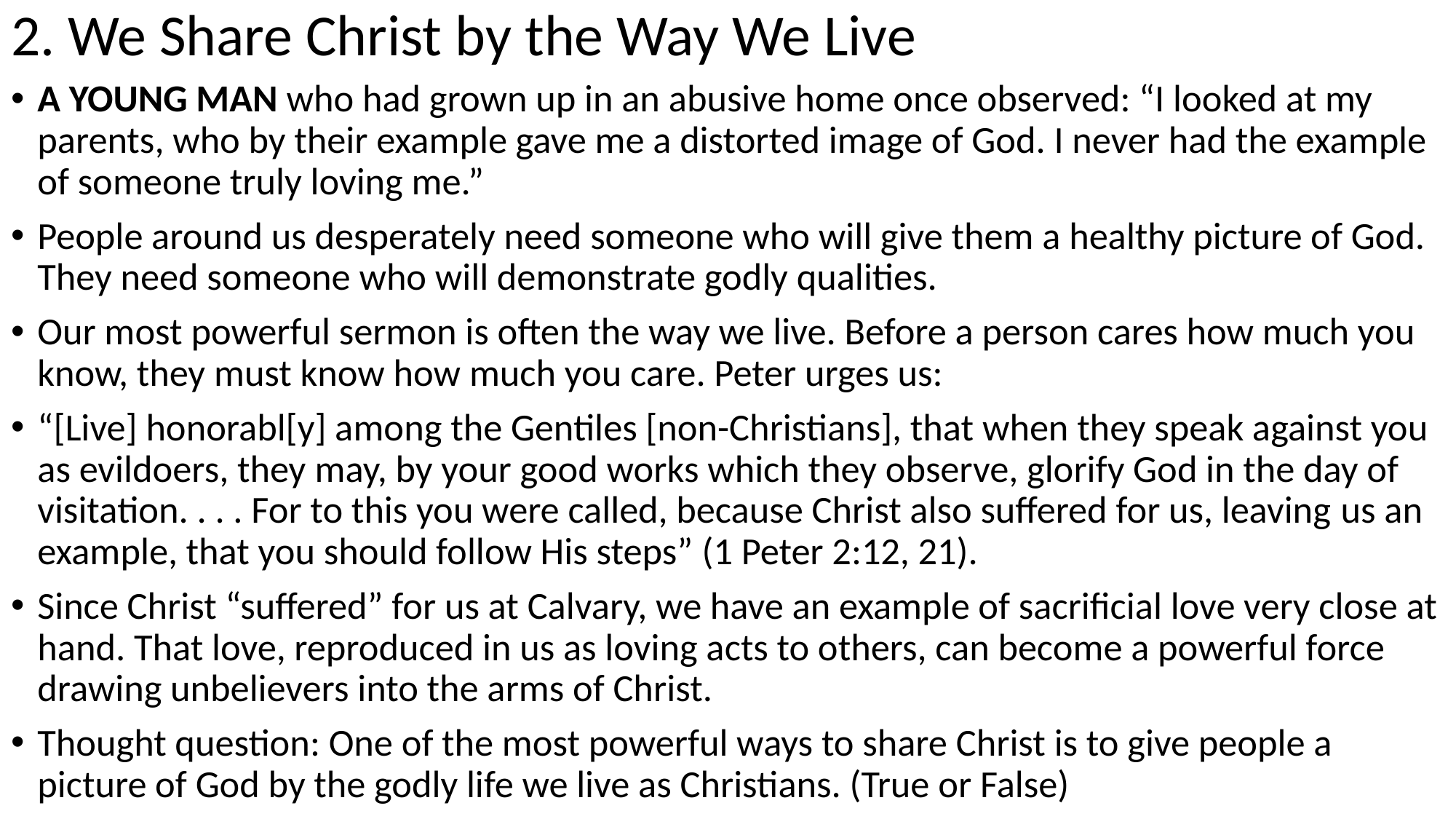

# 2. We Share Christ by the Way We Live
A YOUNG MAN who had grown up in an abusive home once observed: “I looked at my parents, who by their example gave me a distorted image of God. I never had the example of someone truly loving me.”
People around us desperately need someone who will give them a healthy picture of God. They need someone who will demonstrate godly qualities.
Our most powerful sermon is often the way we live. Before a person cares how much you know, they must know how much you care. Peter urges us:
“[Live] honorabl[y] among the Gentiles [non-Christians], that when they speak against you as evildoers, they may, by your good works which they observe, glorify God in the day of visitation. . . . For to this you were called, because Christ also suffered for us, leaving us an example, that you should follow His steps” (1 Peter 2:12, 21).
Since Christ “suffered” for us at Calvary, we have an example of sacrificial love very close at hand. That love, reproduced in us as loving acts to others, can become a powerful force drawing unbelievers into the arms of Christ.
Thought question: One of the most powerful ways to share Christ is to give people a picture of God by the godly life we live as Christians. (True or False)